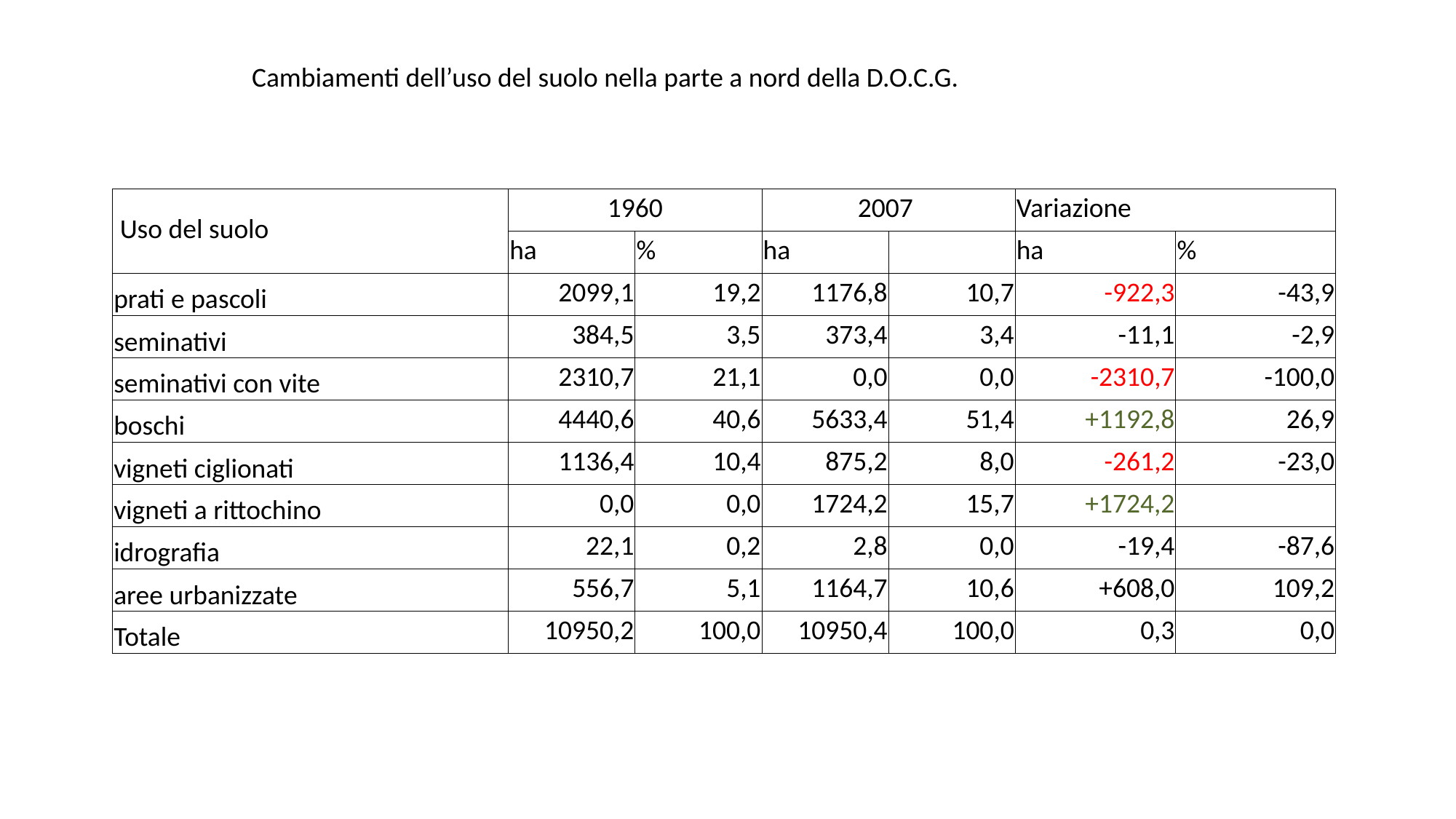

Cambiamenti dell’uso del suolo nella parte a nord della D.O.C.G.
| Uso del suolo | 1960 |  | 2007 |  | Variazione |  |
| --- | --- | --- | --- | --- | --- | --- |
|  | ha | % | ha |  | ha | % |
| prati e pascoli | 2099,1 | 19,2 | 1176,8 | 10,7 | -922,3 | -43,9 |
| seminativi | 384,5 | 3,5 | 373,4 | 3,4 | -11,1 | -2,9 |
| seminativi con vite | 2310,7 | 21,1 | 0,0 | 0,0 | -2310,7 | -100,0 |
| boschi | 4440,6 | 40,6 | 5633,4 | 51,4 | +1192,8 | 26,9 |
| vigneti ciglionati | 1136,4 | 10,4 | 875,2 | 8,0 | -261,2 | -23,0 |
| vigneti a rittochino | 0,0 | 0,0 | 1724,2 | 15,7 | +1724,2 |  |
| idrografia | 22,1 | 0,2 | 2,8 | 0,0 | -19,4 | -87,6 |
| aree urbanizzate | 556,7 | 5,1 | 1164,7 | 10,6 | +608,0 | 109,2 |
| Totale | 10950,2 | 100,0 | 10950,4 | 100,0 | 0,3 | 0,0 |